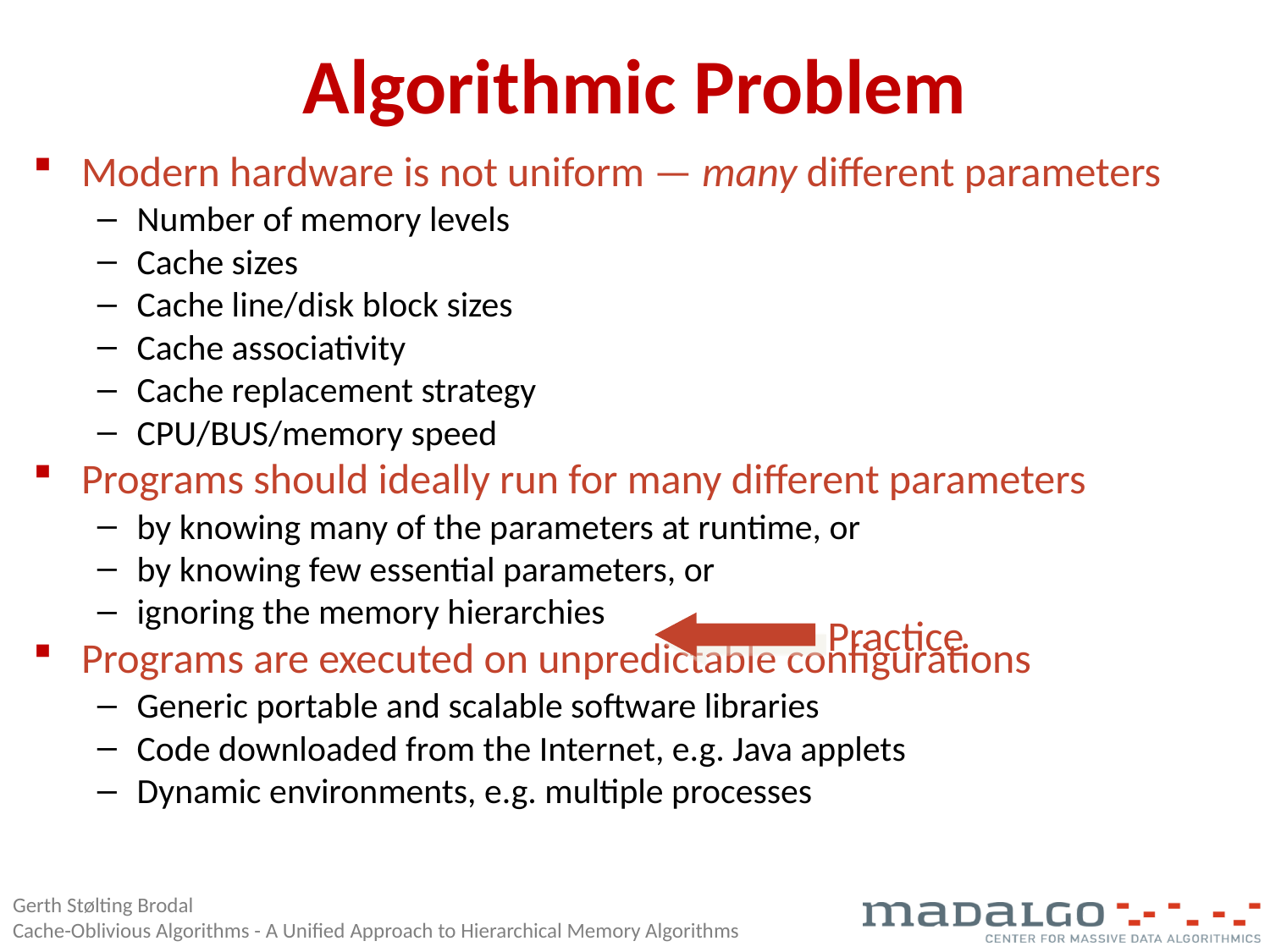

# Algorithmic Problem
Modern hardware is not uniform — many different parameters
Number of memory levels
Cache sizes
Cache line/disk block sizes
Cache associativity
Cache replacement strategy
CPU/BUS/memory speed
Programs should ideally run for many different parameters
by knowing many of the parameters at runtime, or
by knowing few essential parameters, or
ignoring the memory hierarchies
Programs are executed on unpredictable configurations
Generic portable and scalable software libraries
Code downloaded from the Internet, e.g. Java applets
Dynamic environments, e.g. multiple processes
Practice